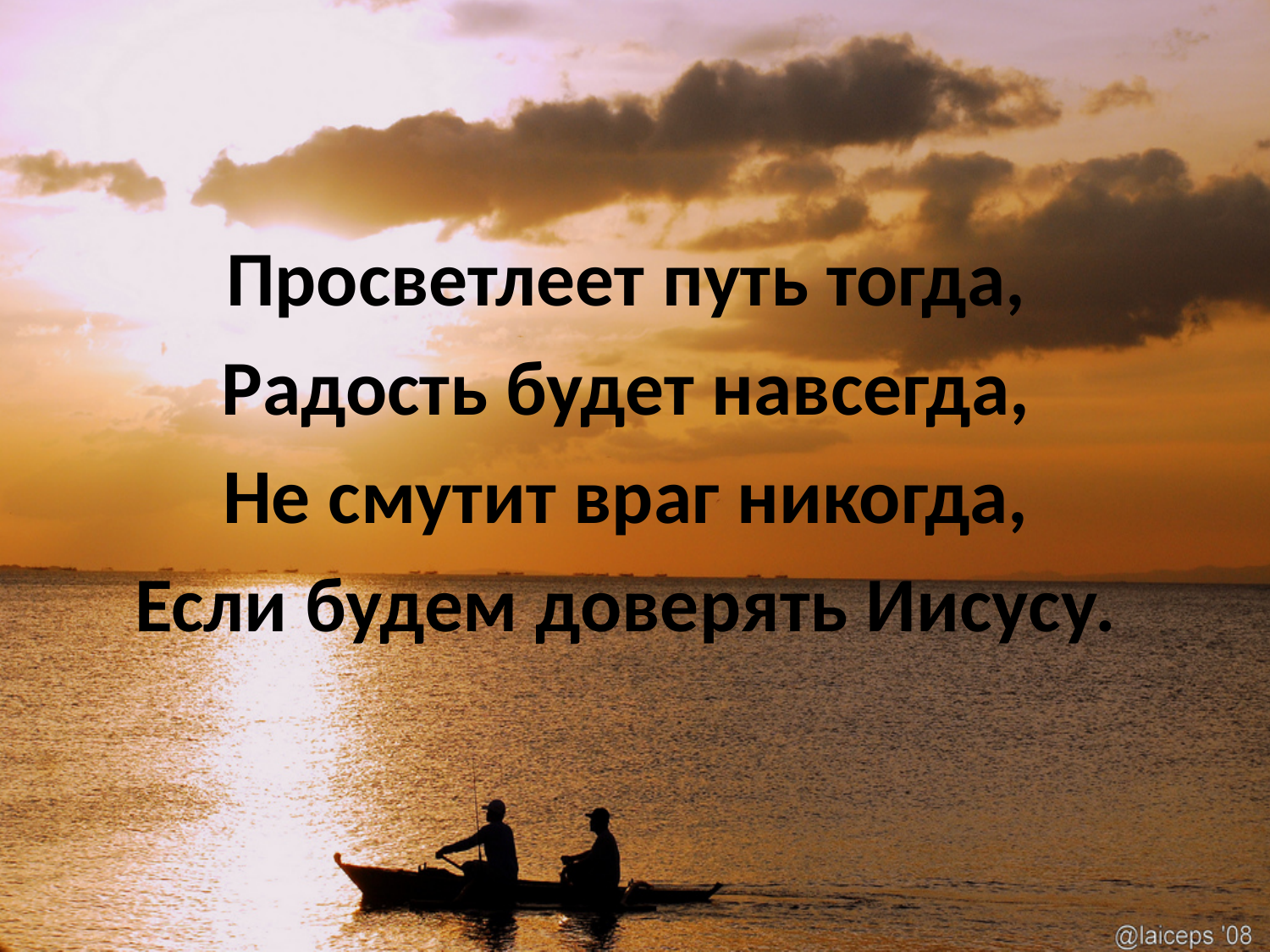

#
Просветлеет путь тогда,
Радость будет навсегда,
Не смутит враг никогда,
Если будем доверять Иисусу.